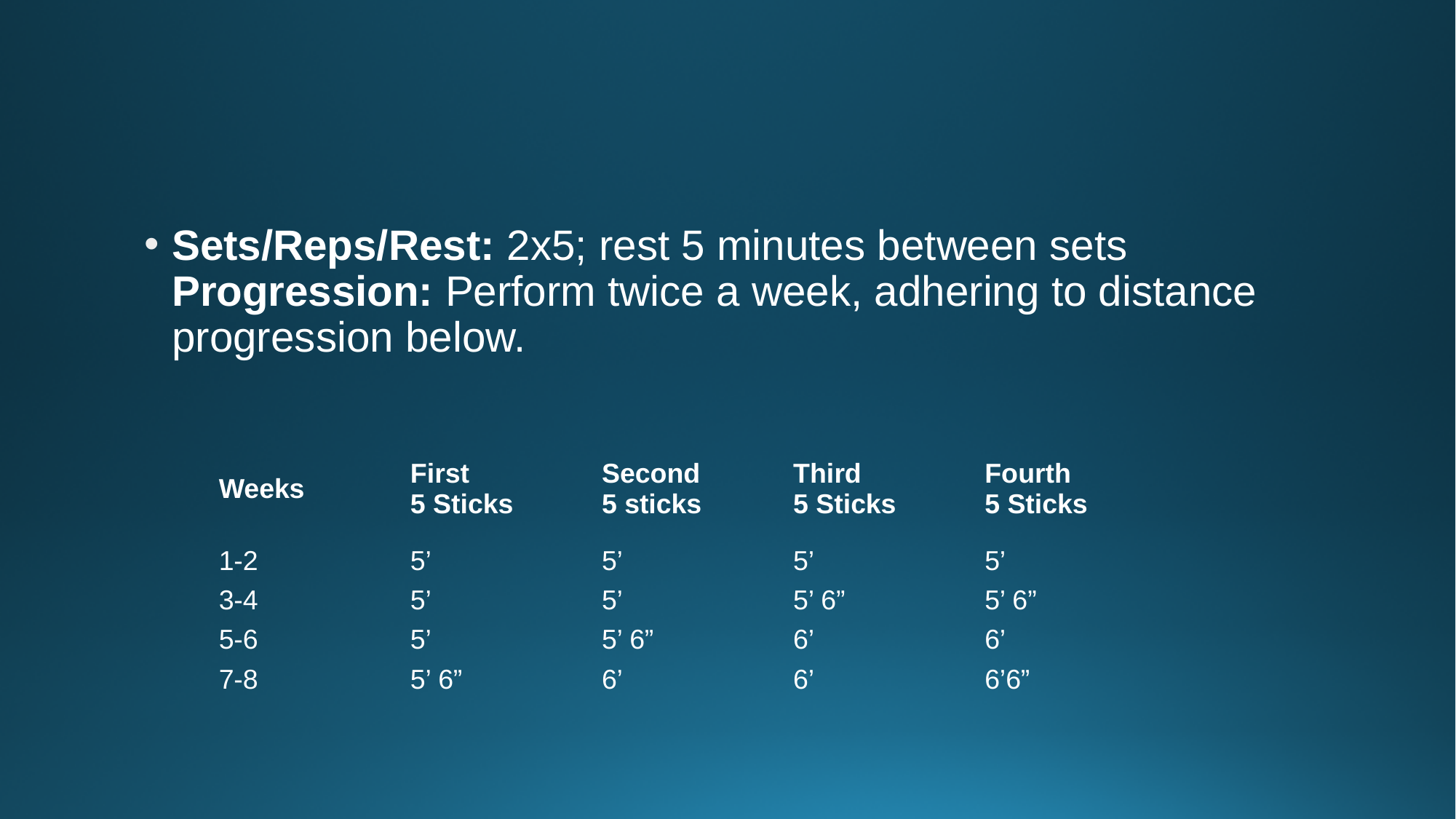

#
Sets/Reps/Rest: 2x5; rest 5 minutes between sets
Progression: Perform twice a week, adhering to distance progression below.

| Weeks | First 5 Sticks | Second 5 sticks | Third 5 Sticks | Fourth 5 Sticks |
| --- | --- | --- | --- | --- |
| 1-2 | 5’ | 5’ | 5’ | 5’ |
| 3-4 | 5’ | 5’ | 5’ 6” | 5’ 6” |
| 5-6 | 5’ | 5’ 6” | 6’ | 6’ |
| 7-8 | 5’ 6” | 6’ | 6’ | 6’6” |